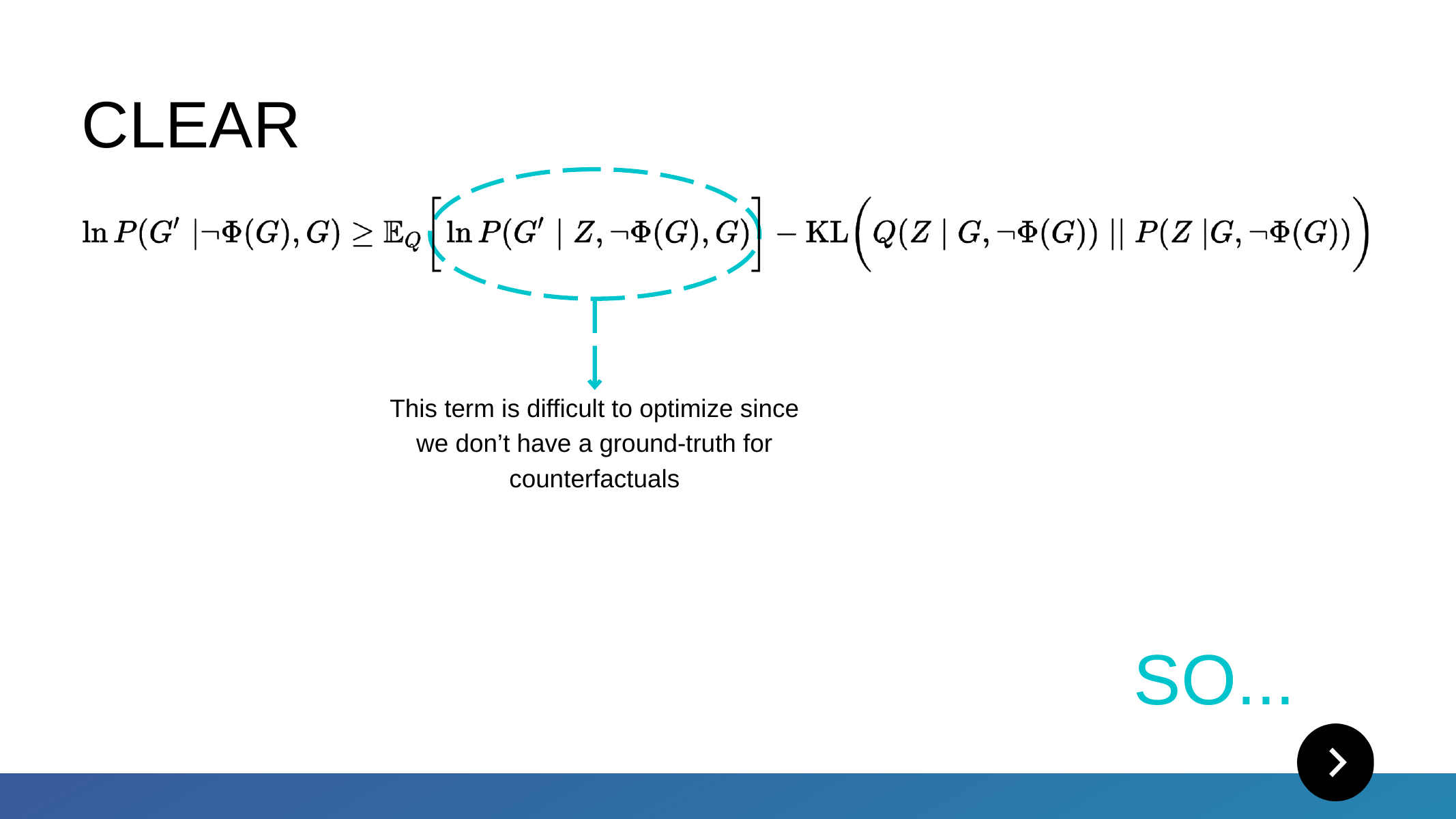

CLEAR

This term is difficult to optimize since we don’t have a ground-truth for counterfactuals
SO...